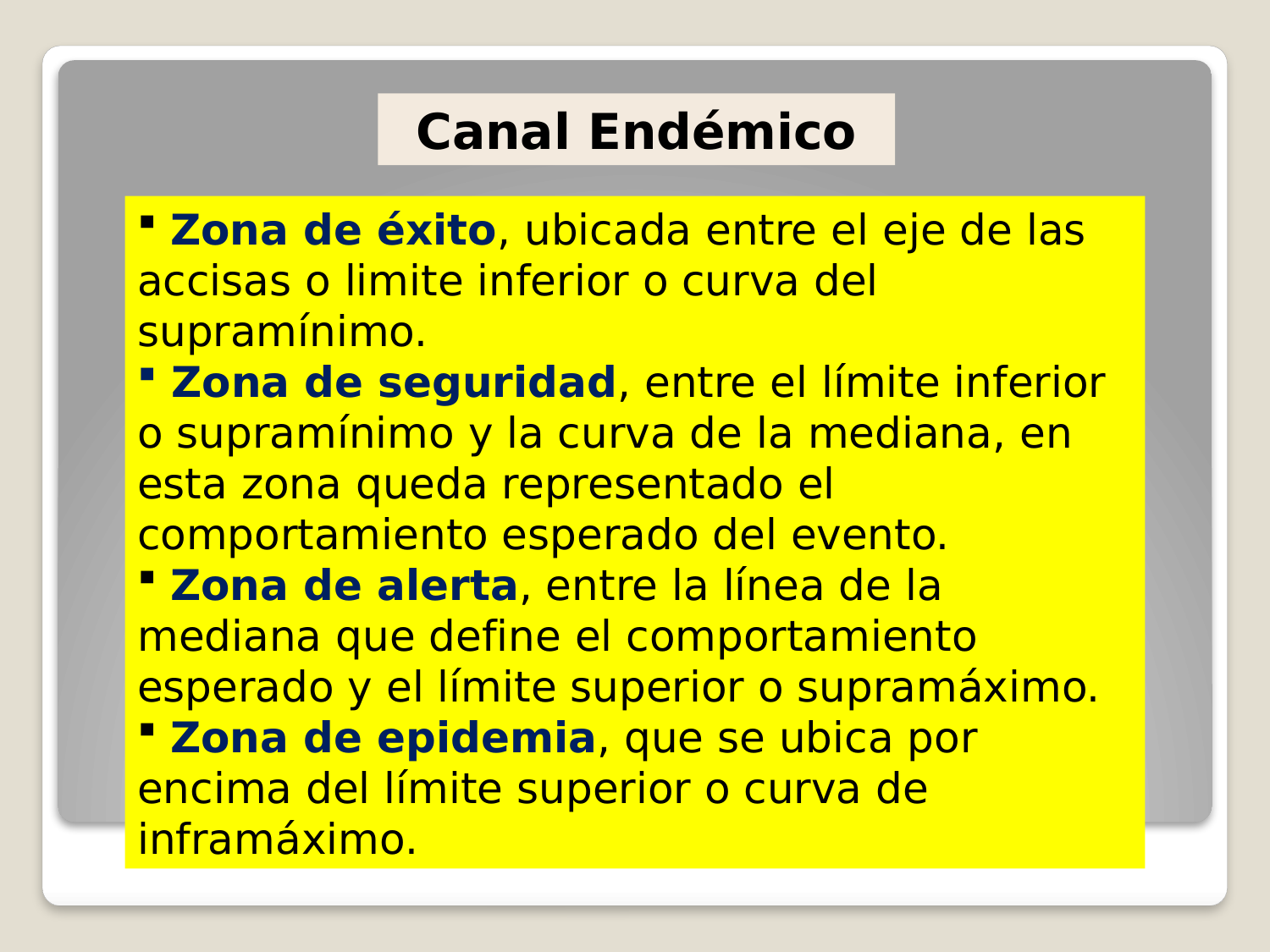

Canal Endémico
 Zona de éxito, ubicada entre el eje de las accisas o limite inferior o curva del supramínimo.
 Zona de seguridad, entre el límite inferior o supramínimo y la curva de la mediana, en esta zona queda representado el comportamiento esperado del evento.
 Zona de alerta, entre la línea de la mediana que define el comportamiento esperado y el límite superior o supramáximo.
 Zona de epidemia, que se ubica por encima del límite superior o curva de inframáximo.